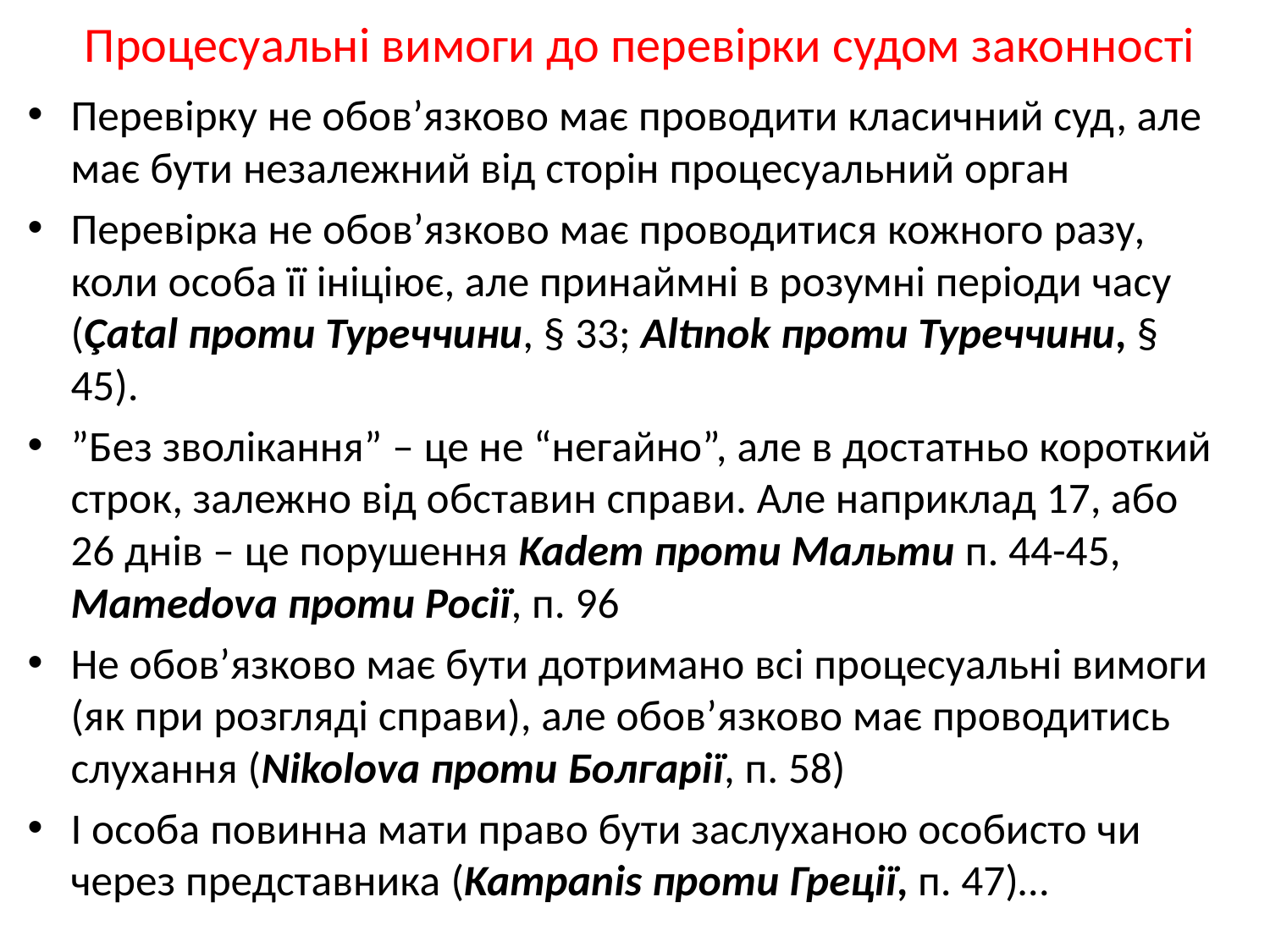

# Процесуальні вимоги до перевірки судом законності
Перевірку не обов’язково має проводити класичний суд, але має бути незалежний від сторін процесуальний орган
Перевірка не обов’язково має проводитися кожного разу, коли особа її ініціює, але принаймні в розумні періоди часу (Çatal проти Туреччини, § 33; Altınok проти Туреччини, § 45).
”Без зволікання” – це не “негайно”, але в достатньо короткий строк, залежно від обставин справи. Але наприклад 17, або 26 днів – це порушення Kadem проти Мальти п. 44-45, Mamedova проти Росії, п. 96
Не обов’язково має бути дотримано всі процесуальні вимоги (як при розгляді справи), але обов’язково має проводитись слухання (Nikolova проти Болгарії, п. 58)
І особа повинна мати право бути заслуханою особисто чи через представника (Kampanis проти Греції, п. 47)…